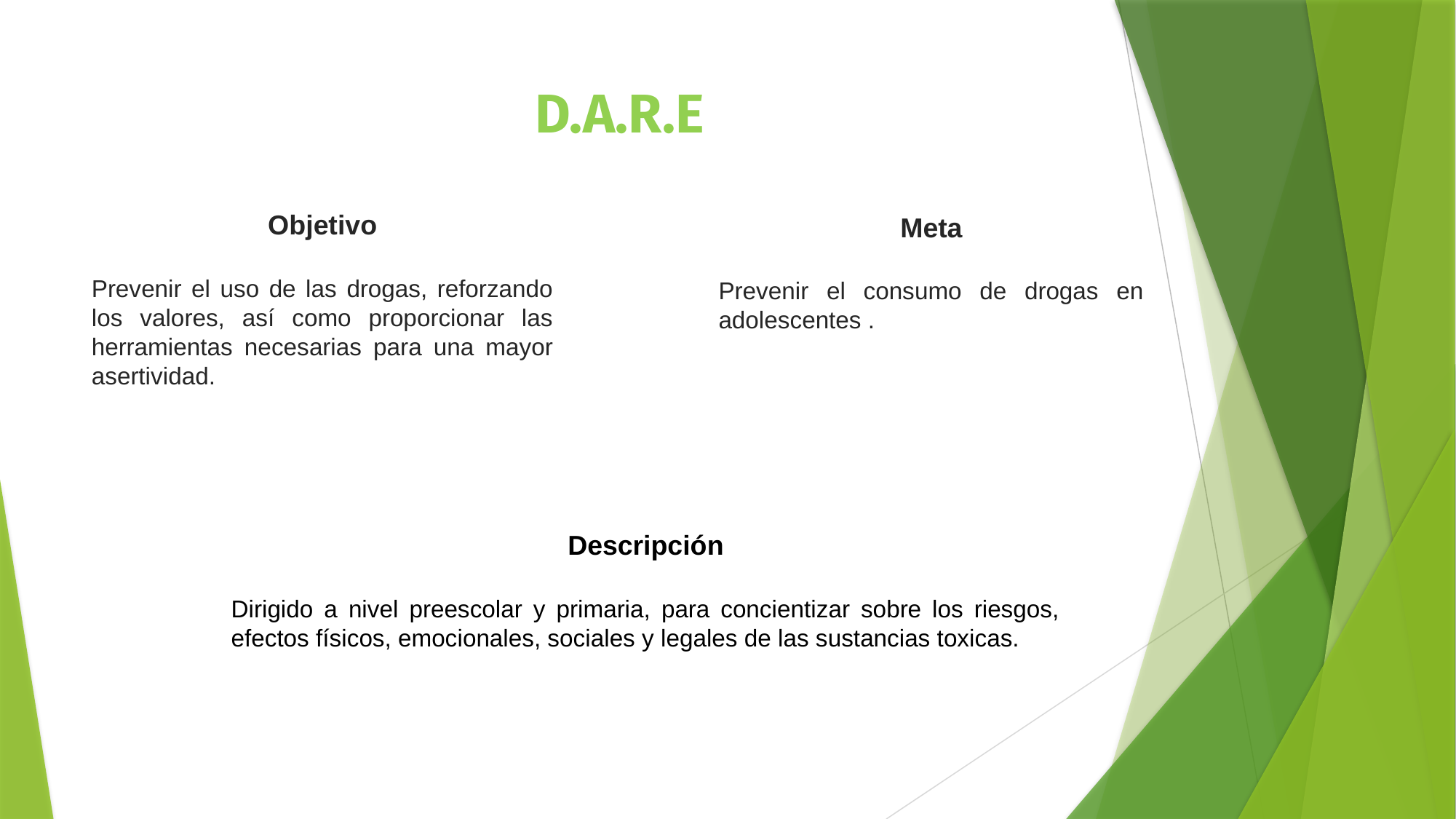

# D.A.R.E
Objetivo

Prevenir el uso de las drogas, reforzando los valores, así como proporcionar las herramientas necesarias para una mayor asertividad.

Meta

Prevenir el consumo de drogas en adolescentes .
Descripción

Dirigido a nivel preescolar y primaria, para concientizar sobre los riesgos, efectos físicos, emocionales, sociales y legales de las sustancias toxicas.